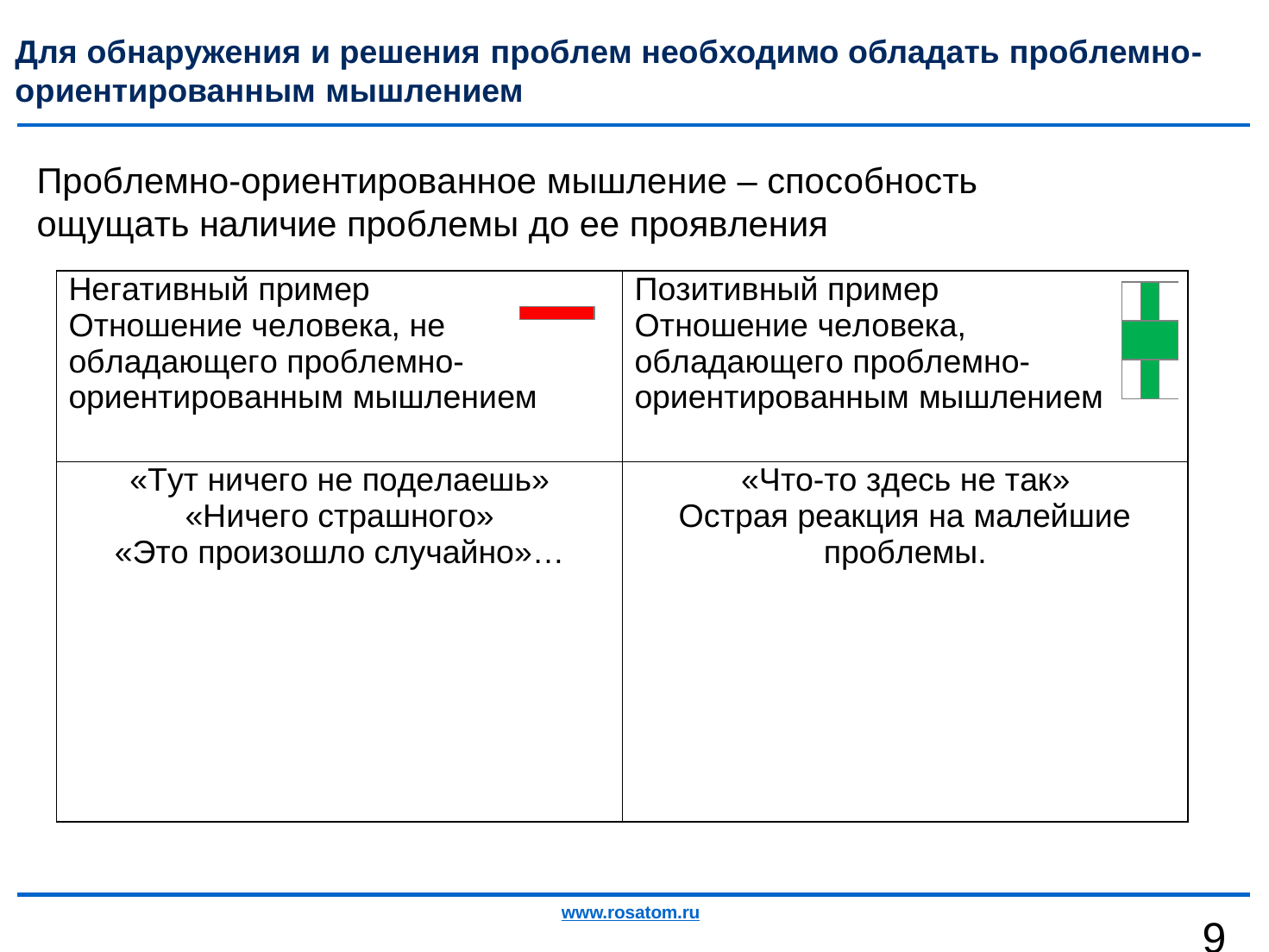

Для обнаружения и решения проблем необходимо обладать проблемно- ориентированным мышлением

Проблемно-ориентированное мышление – способность ощущать наличие проблемы до ее проявления

| Негативный пример Отношение человека, не обладающего проблемно- ориентированным мышлением | Позитивный пример Отношение человека, обладающего проблемно- ориентированным мышлением |
| --- | --- |
| «Тут ничего не поделаешь» «Ничего страшного» «Это произошло случайно»… | «Что-то здесь не так» Острая реакция на малейшие проблемы. |
|  |  |  |
| --- | --- | --- |
|  |  |  |
|  |  |  |

www.rosatom.ru
9